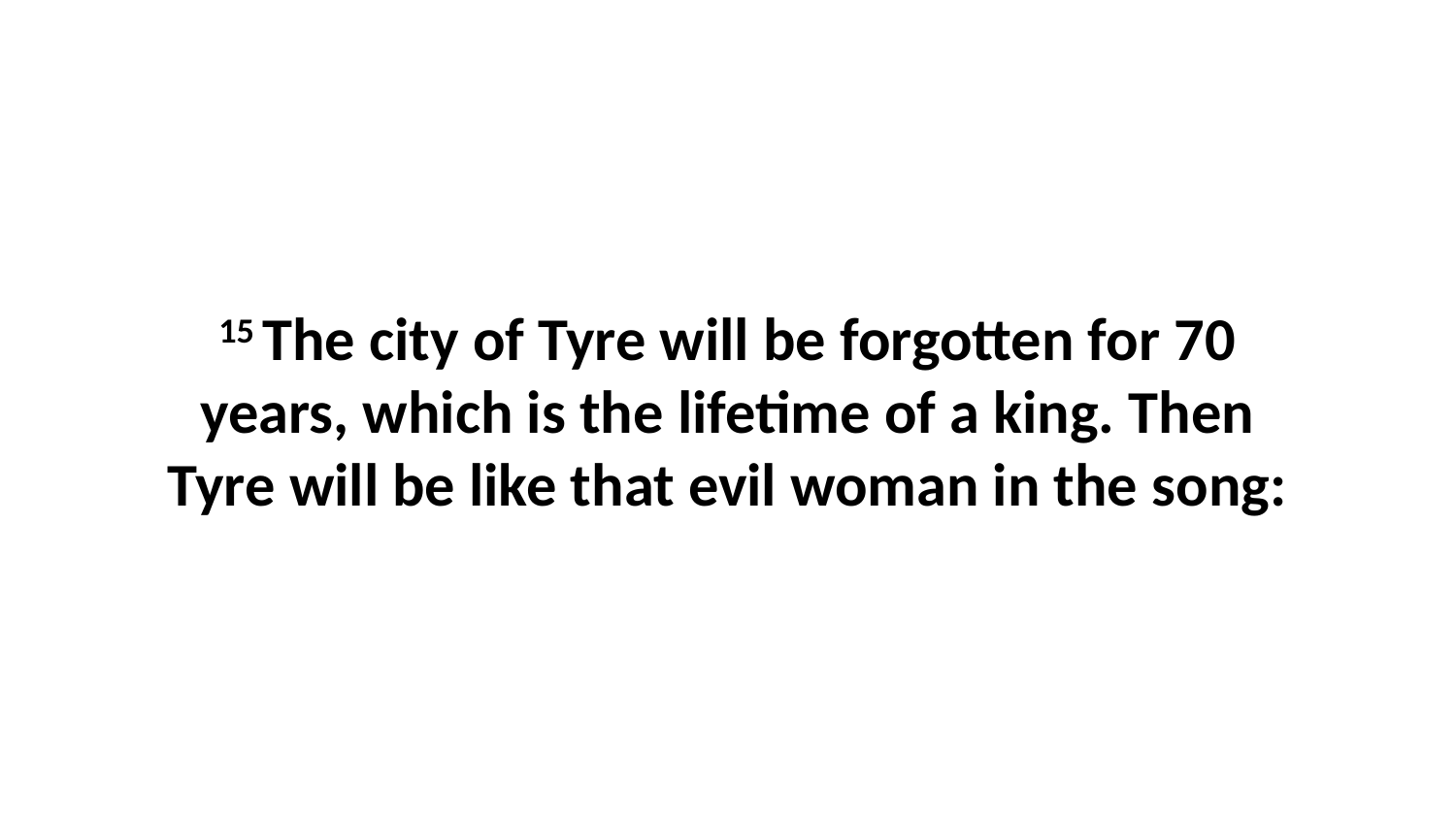

15 The city of Tyre will be forgotten for 70 years, which is the lifetime of a king. Then Tyre will be like that evil woman in the song: